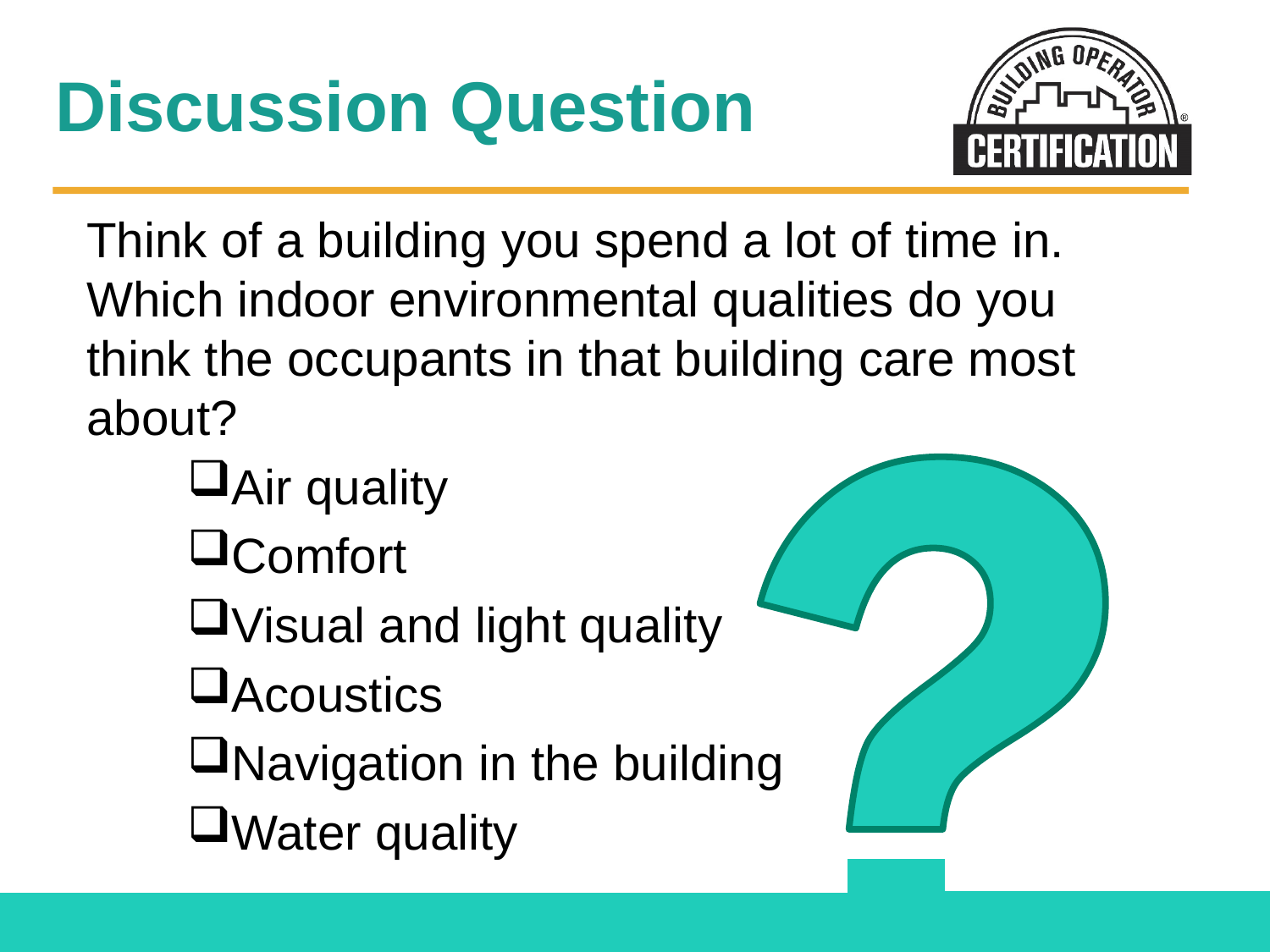

# Discussion Question
Think of a building you spend a lot of time in. Which indoor environmental qualities do you think the occupants in that building care most about?
Air quality
Comfort
Visual and light quality
Acoustics
Navigation in the building
Water quality